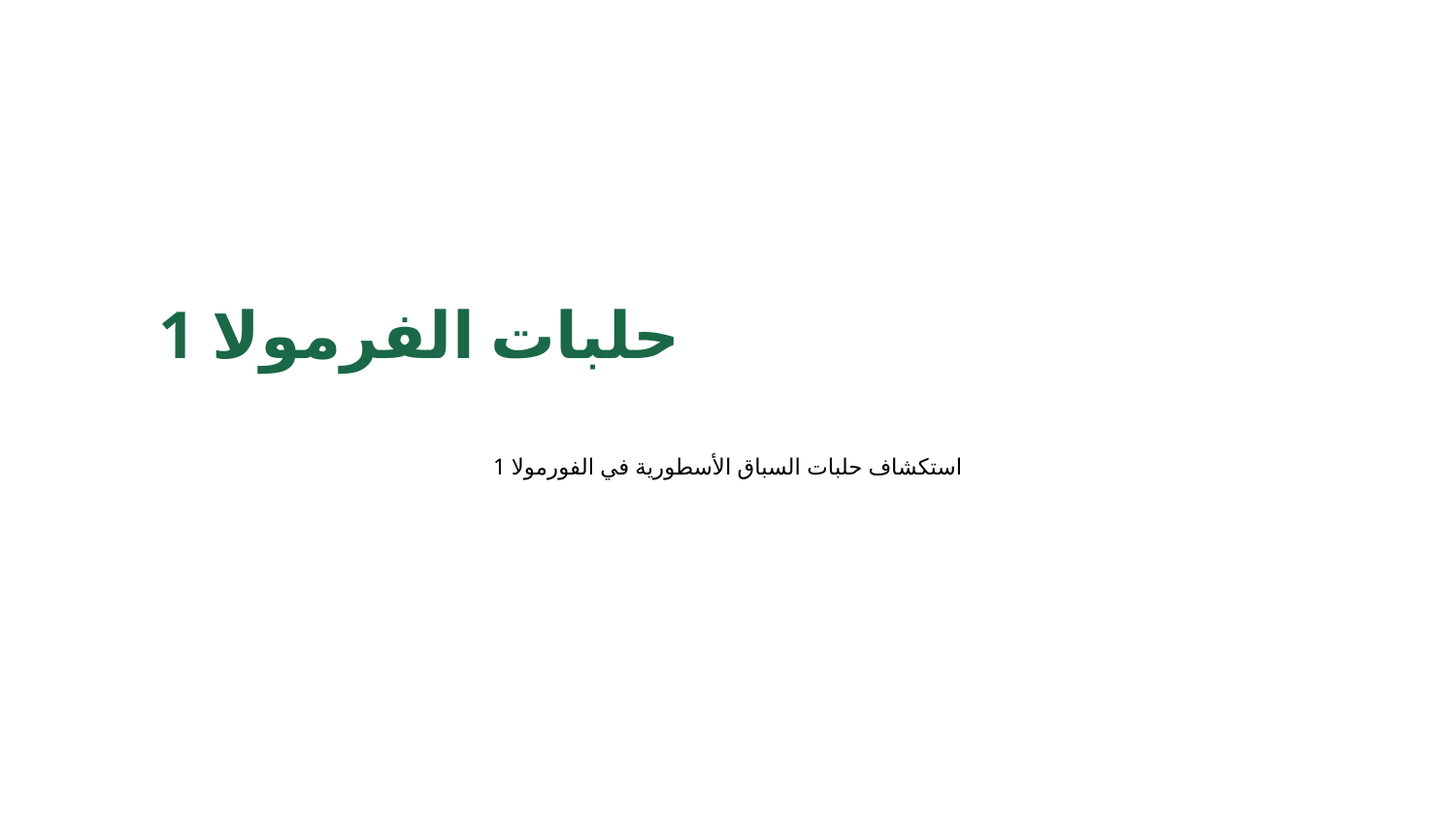

حلبات الفرمولا 1

استكشاف حلبات السباق الأسطورية في الفورمولا 1